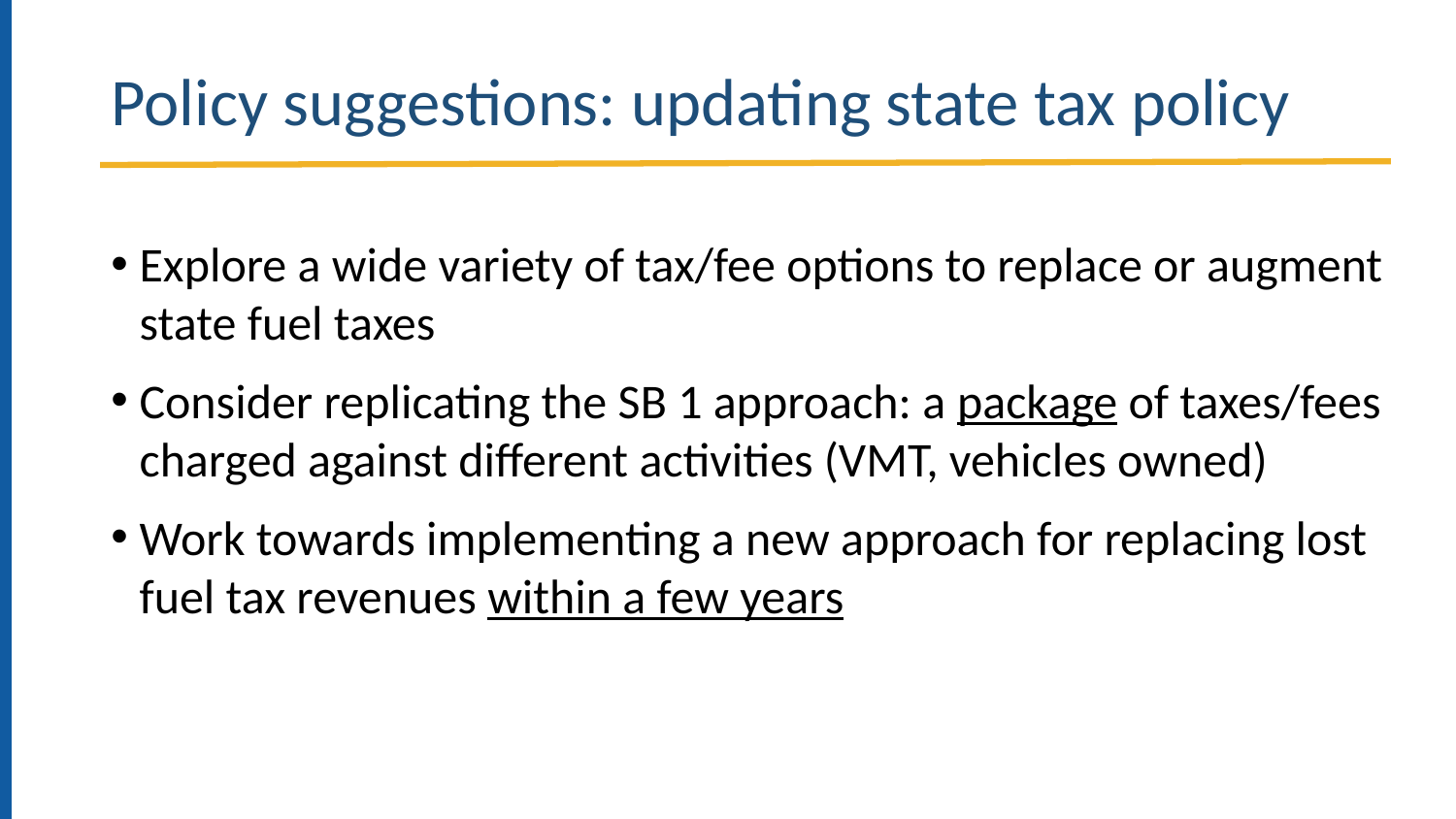

# Policy suggestions: updating state tax policy
Explore a wide variety of tax/fee options to replace or augment state fuel taxes
Consider replicating the SB 1 approach: a package of taxes/fees charged against different activities (VMT, vehicles owned)
Work towards implementing a new approach for replacing lost fuel tax revenues within a few years